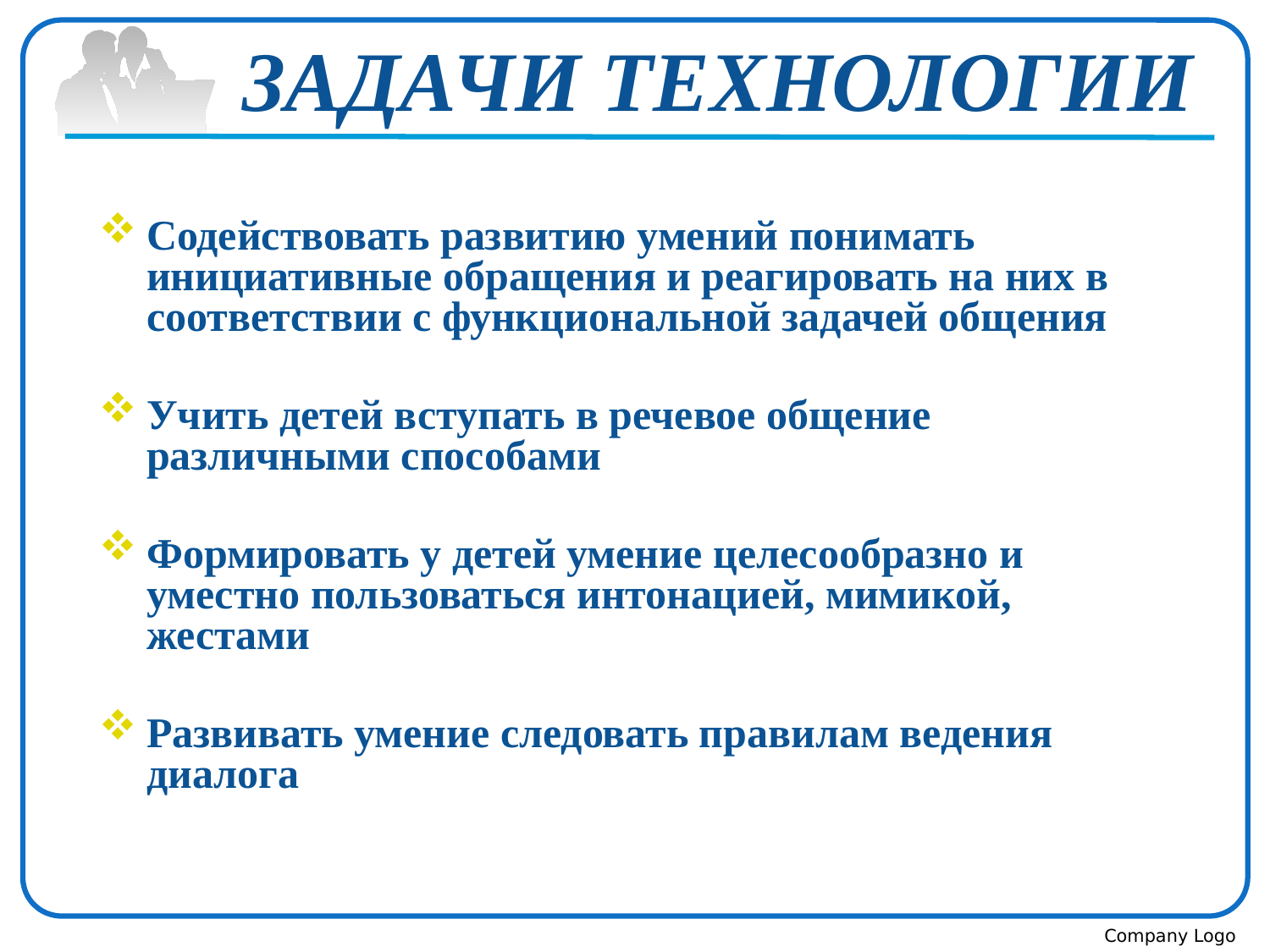

# ЗАДАЧИ ТЕХНОЛОГИИ

Содействовать развитию умений понимать инициативные обращения и реагировать на них в соответствии с функциональной задачей общения

Учить детей вступать в речевое общение различными способами

Формировать у детей умение целесообразно и уместно пользоваться интонацией, мимикой, жестами

Развивать умение следовать правилам ведения диалога

Company Logo